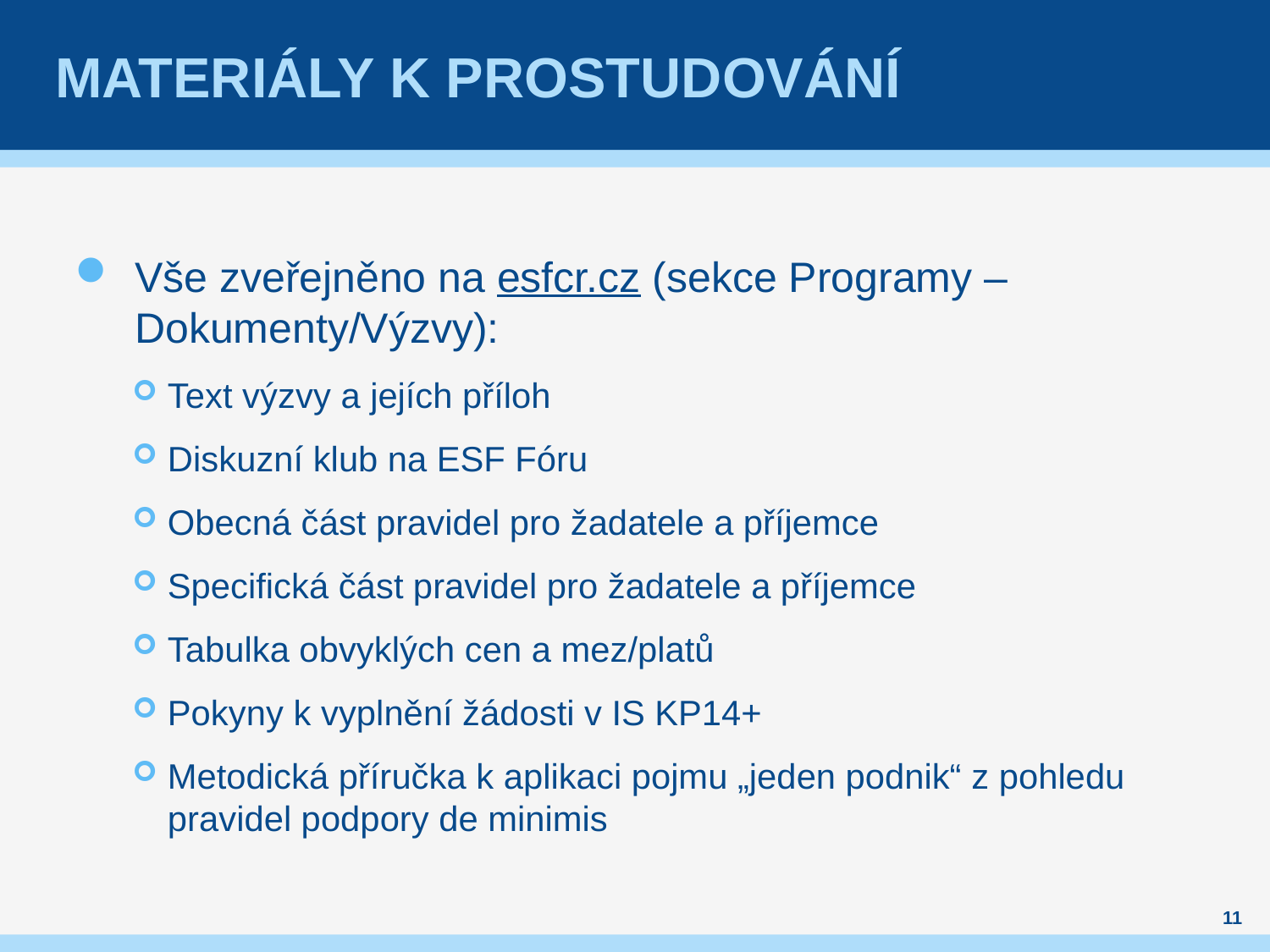

# Materiály k prostudování
Vše zveřejněno na esfcr.cz (sekce Programy – Dokumenty/Výzvy):
Text výzvy a jejích příloh
Diskuzní klub na ESF Fóru
Obecná část pravidel pro žadatele a příjemce
Specifická část pravidel pro žadatele a příjemce
Tabulka obvyklých cen a mez/platů
Pokyny k vyplnění žádosti v IS KP14+
Metodická příručka k aplikaci pojmu „jeden podnik“ z pohledu pravidel podpory de minimis
11